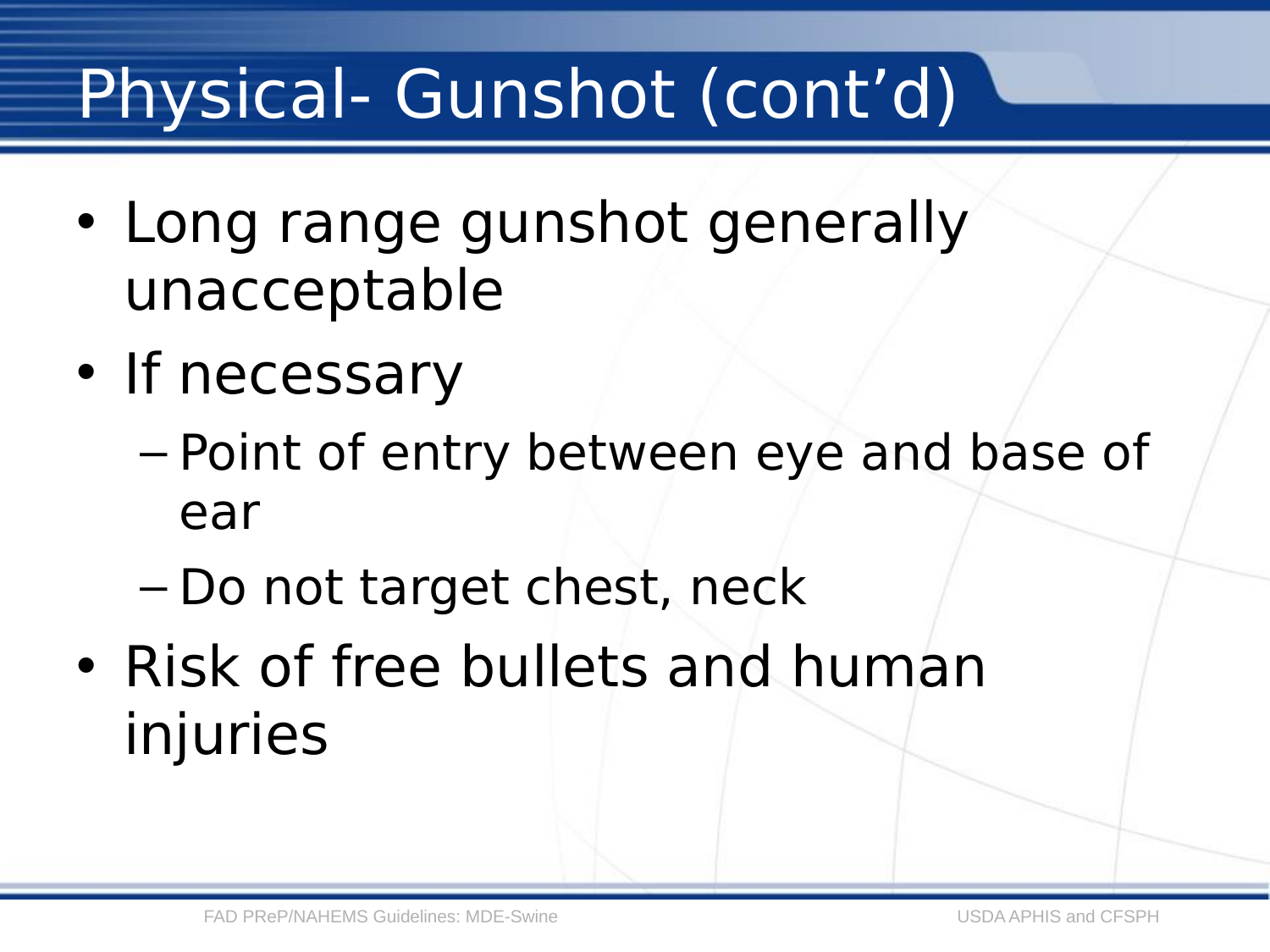

# Physical- Gunshot (cont’d)
Long range gunshot generally unacceptable
If necessary
Point of entry between eye and base of ear
Do not target chest, neck
Risk of free bullets and human injuries

FAD PReP/NAHEMS Guidelines: MDE-Swine
USDA APHIS and CFSPH